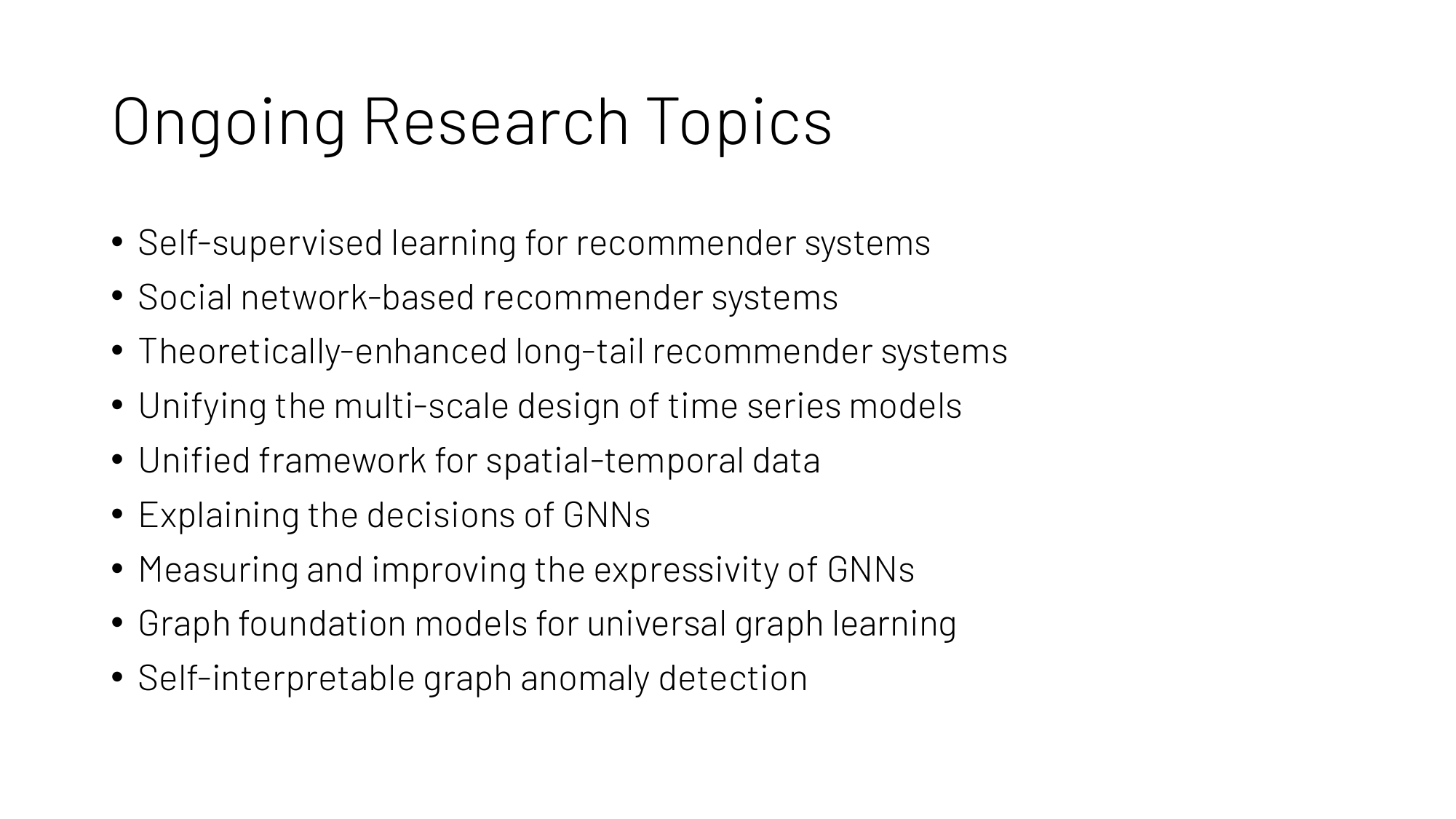

# Ongoing Research Topics
Self-supervised learning for recommender systems
Social network-based recommender systems
Theoretically-enhanced long-tail recommender systems
Unifying the multi-scale design of time series models
Unified framework for spatial-temporal data
Explaining the decisions of GNNs
Measuring and improving the expressivity of GNNs
Graph foundation models for universal graph learning
Self-interpretable graph anomaly detection